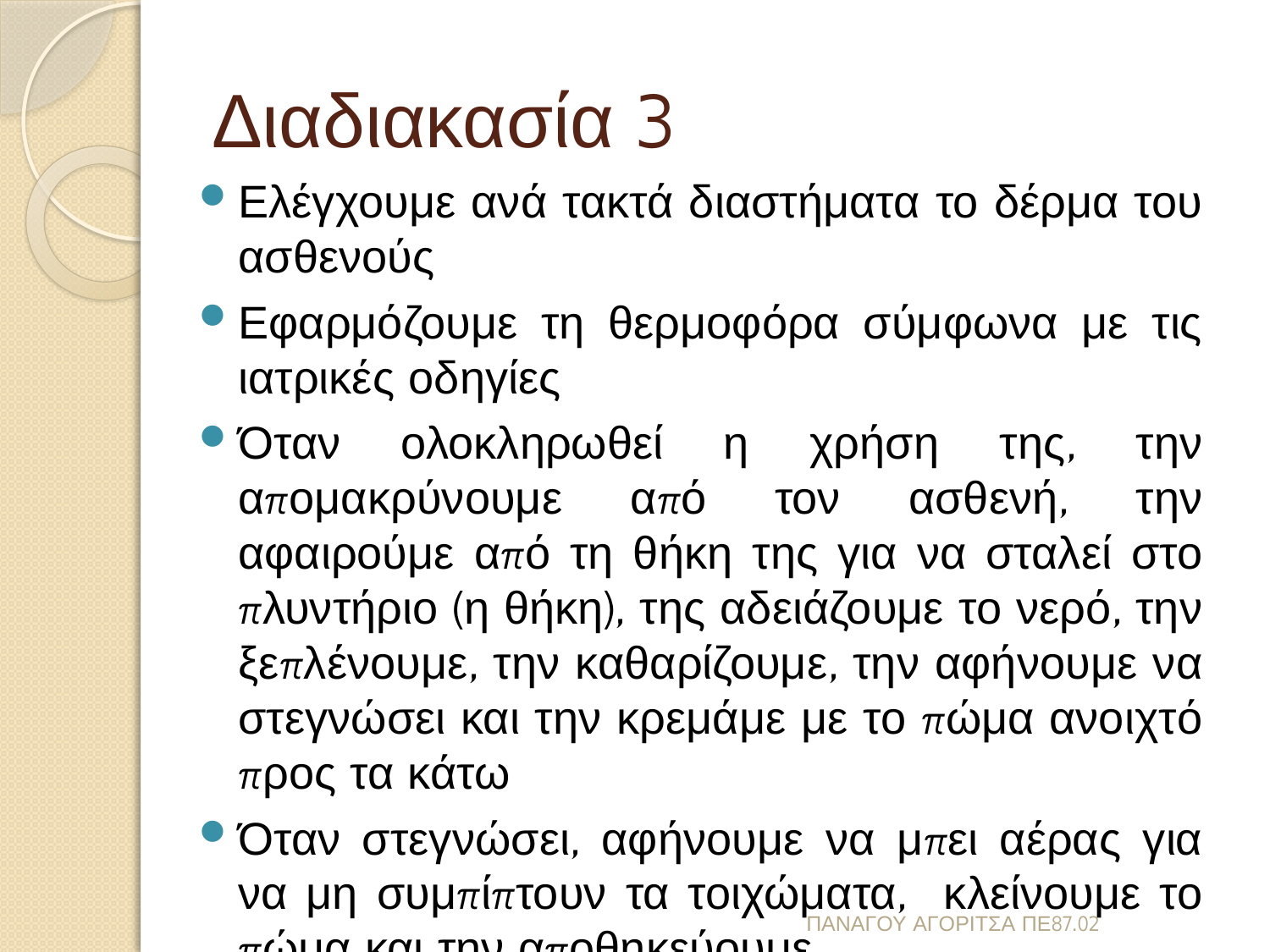

# Διαδιακασία 3
Ελέγχουμε ανά τακτά διαστήματα το δέρμα του ασθενούς
Εφαρμόζουμε τη θερμοφόρα σύμφωνα με τις ιατρικές οδηγίες
Όταν ολοκληρωθεί η χρήση της, την απομακρύνουμε από τον ασθενή, την αφαιρούμε από τη θήκη της για να σταλεί στο πλυντήριο (η θήκη), της αδειάζουμε το νερό, την ξεπλένουμε, την καθαρίζουμε, την αφήνουμε να στεγνώσει και την κρεμάμε με το πώμα ανοιχτό προς τα κάτω
Όταν στεγνώσει, αφήνουμε να μπει αέρας για να μη συμπίπτουν τα τοιχώματα,  κλείνουμε το πώμα και την αποθηκεύουμε

ΠΑΝΑΓΟΥ ΑΓΟΡΙΤΣΑ ΠΕ87.02